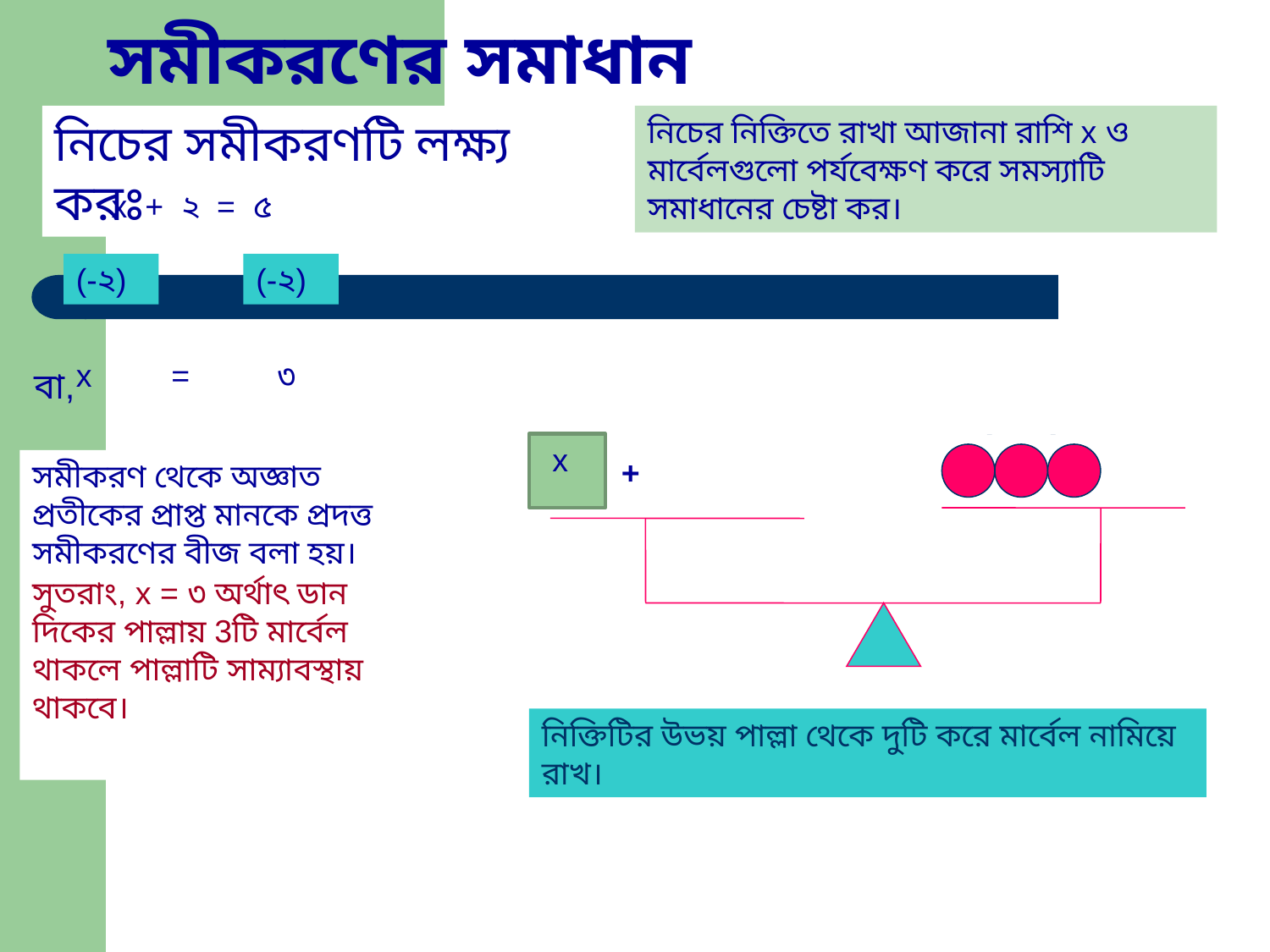

# সমীকরণের সমাধান
নিচের সমীকরণটি লক্ষ্য করঃ
নিচের নিক্তিতে রাখা আজানা রাশি x ও মার্বেলগুলো পর্যবেক্ষণ করে সমস্যাটি সমাধানের চেষ্টা কর।
    x  +  ২  =  ৫
(-২)
(-২)
x
=
৩
বা,

x

+
সমীকরণ থেকে অজ্ঞাত প্রতীকের প্রাপ্ত মানকে প্রদত্ত সমীকরণের বীজ বলা হয়।

সুতরাং, x = ৩ অর্থাৎ ডান দিকের পাল্লায় 3টি মার্বেল থাকলে পাল্লাটি সাম্যাবস্থায় থাকবে।

নিক্তিটির উভয় পাল্লা থেকে দুটি করে মার্বেল নামিয়ে রাখ।